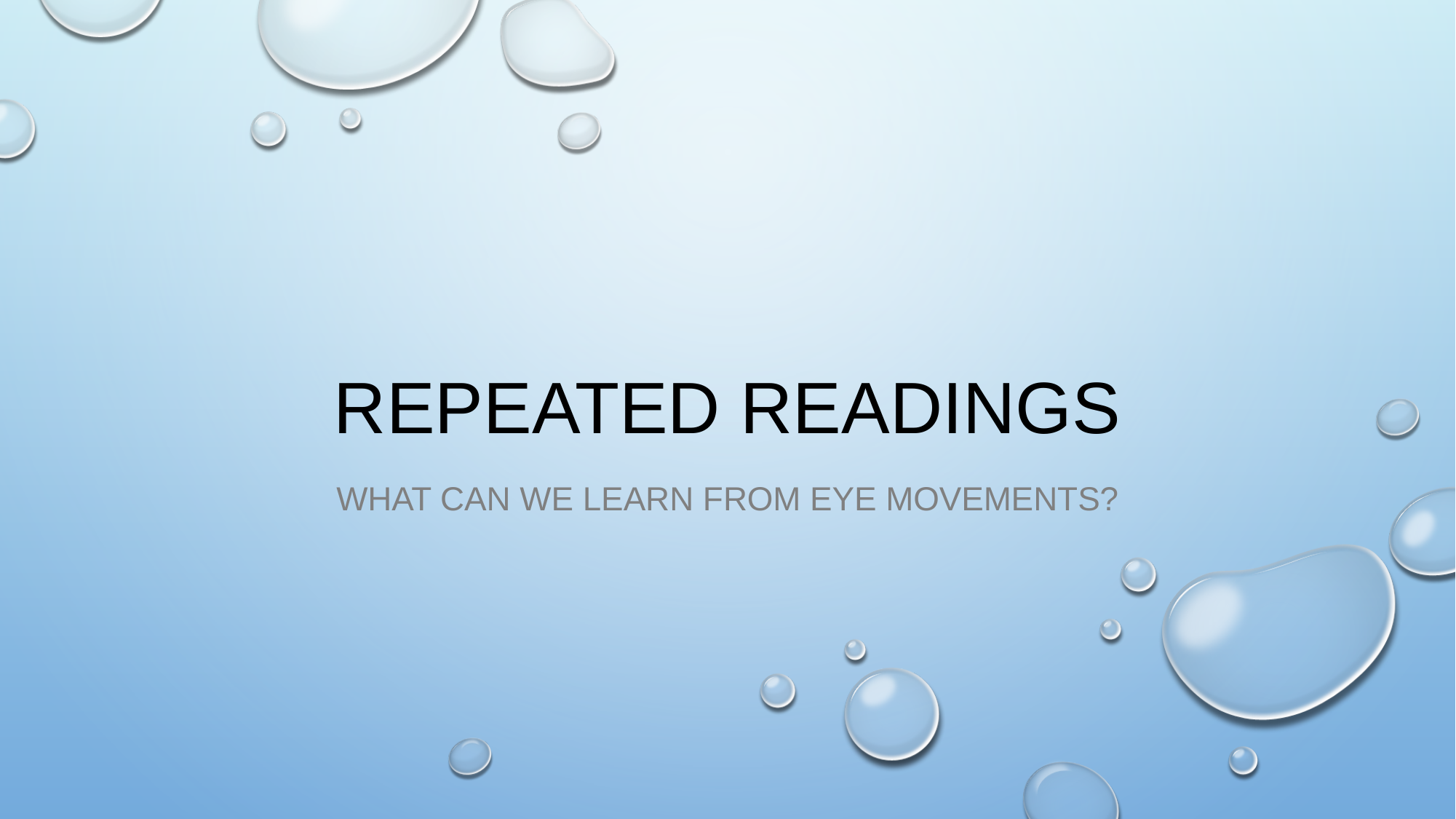

# Repeated readings
What can we learn from eye movements?